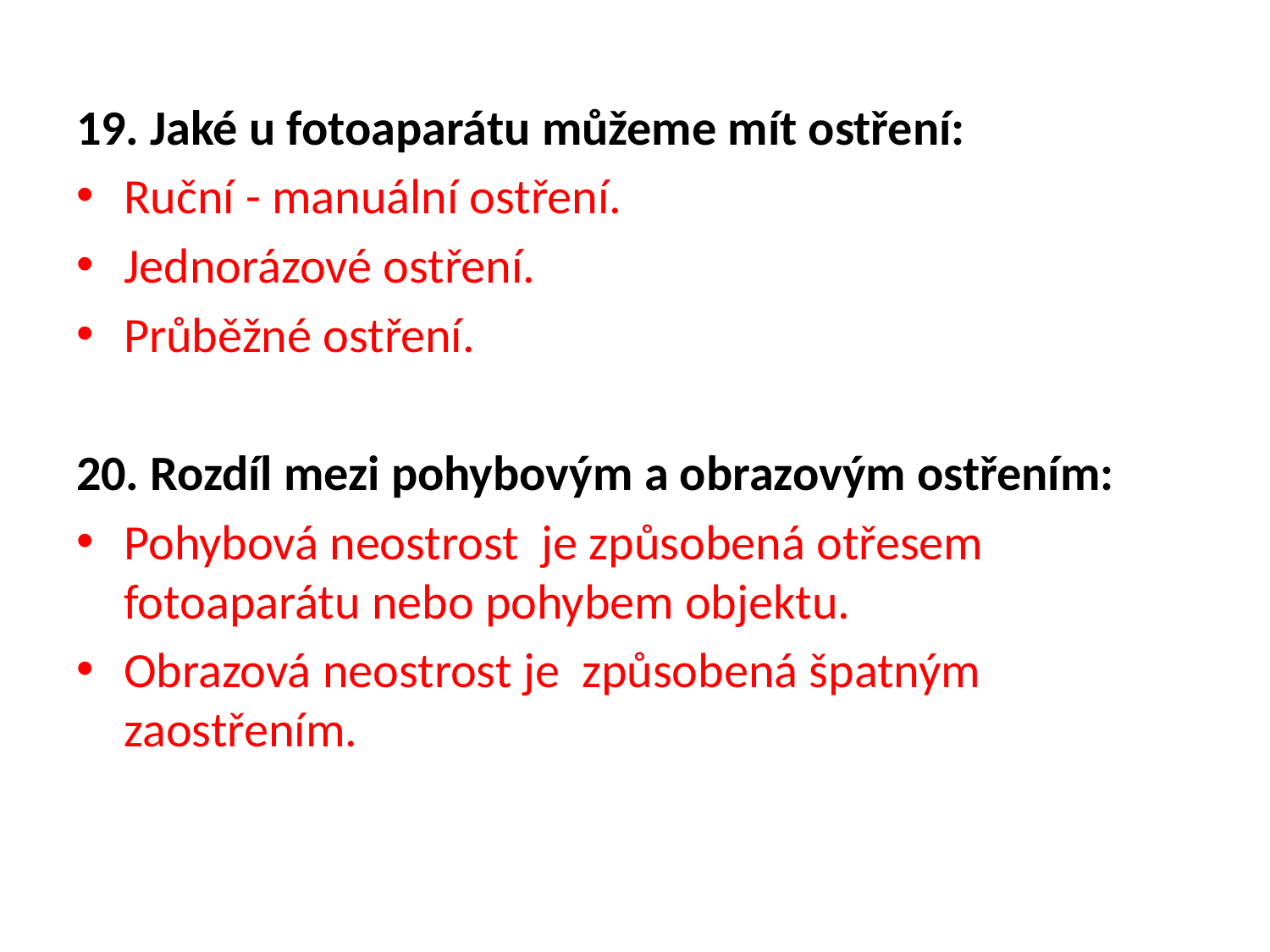

19. Jaké u fotoaparátu můžeme mít ostření:
Ruční - manuální ostření.
Jednorázové ostření.
Průběžné ostření.

20. Rozdíl mezi pohybovým a obrazovým ostřením:
Pohybová neostrost  je způsobená otřesem fotoaparátu nebo pohybem objektu.
Obrazová neostrost je  způsobená špatným zaostřením.